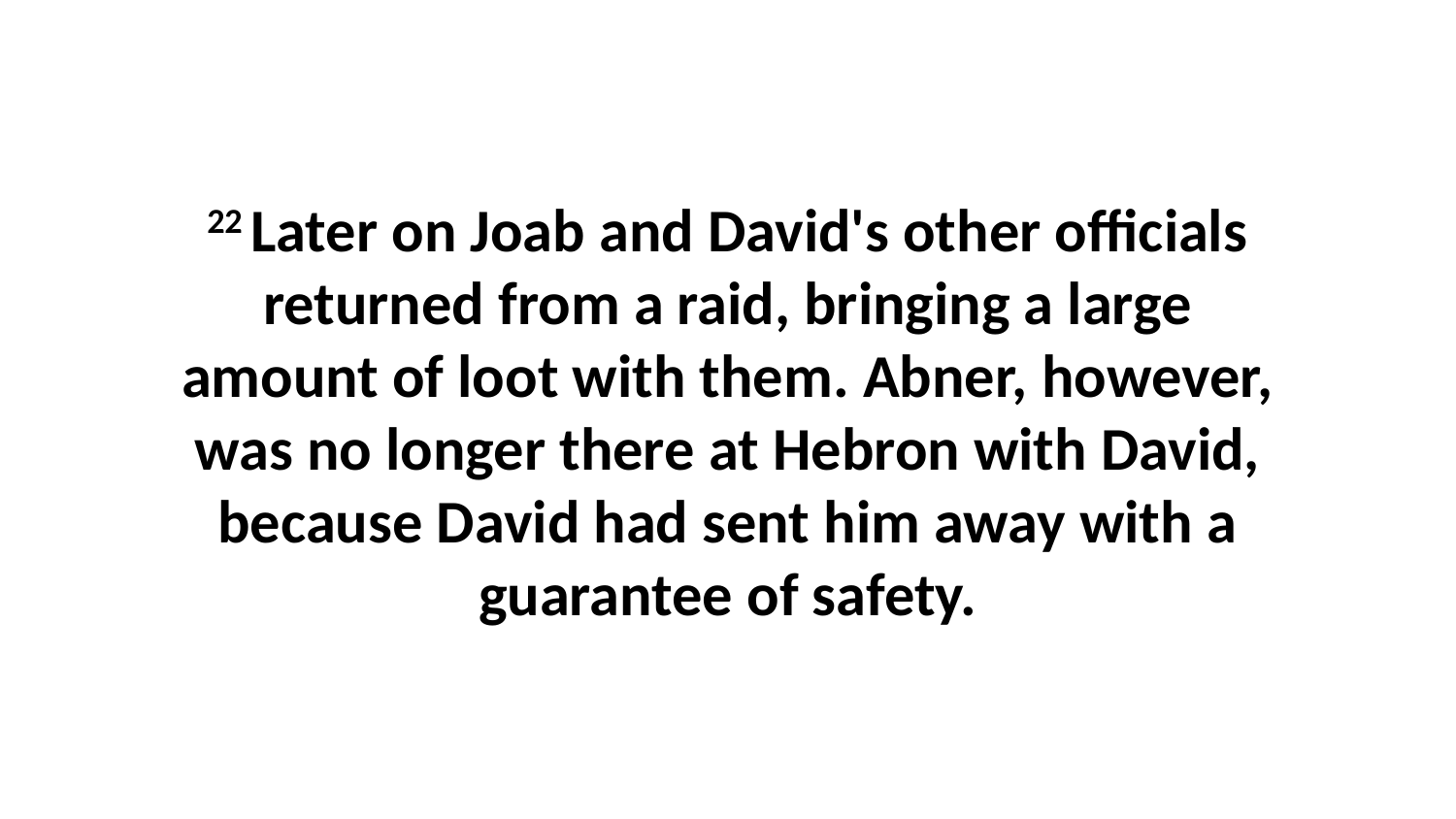

22 Later on Joab and David's other officials returned from a raid, bringing a large amount of loot with them. Abner, however, was no longer there at Hebron with David, because David had sent him away with a guarantee of safety.